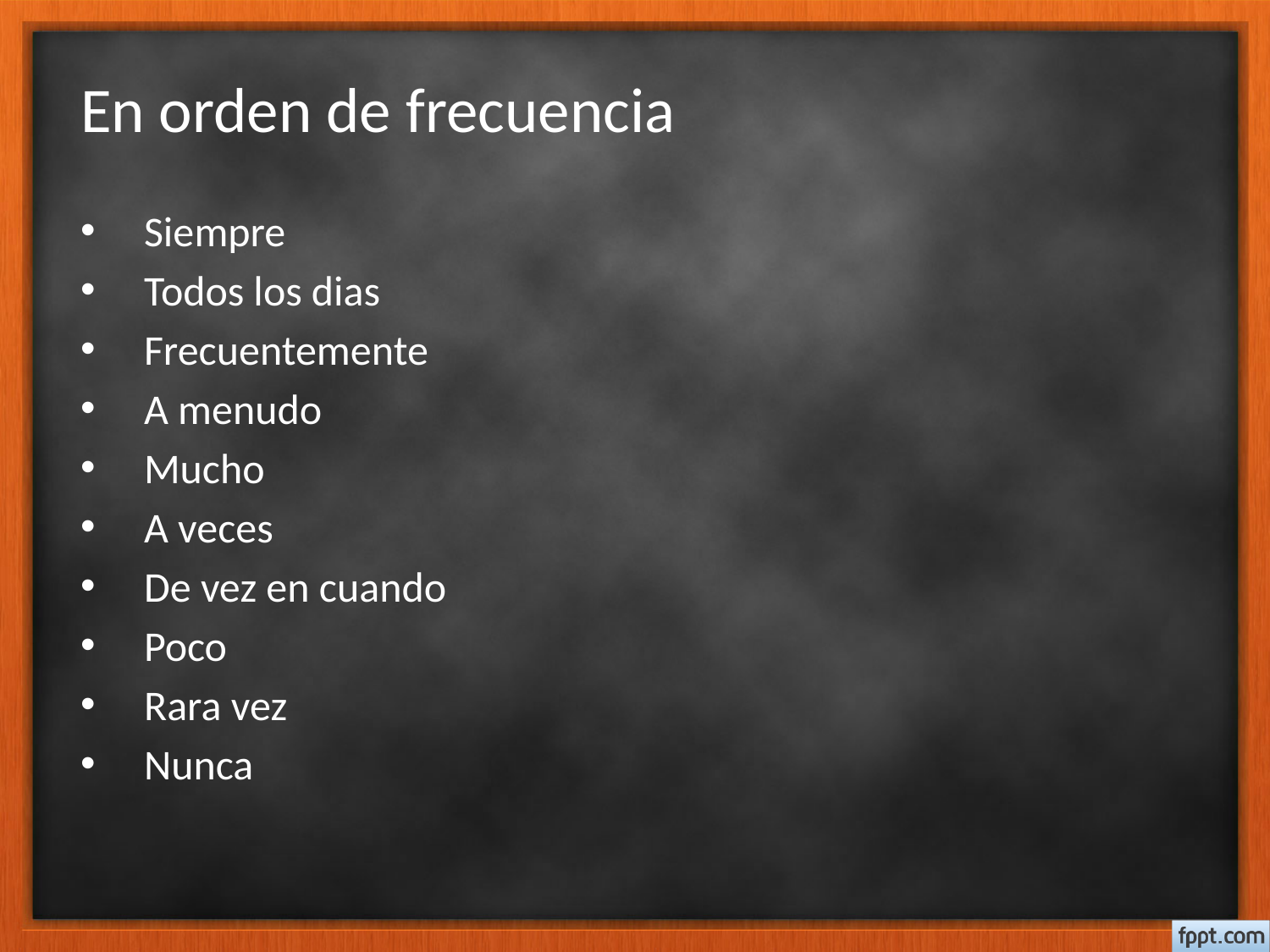

# En orden de frecuencia
Siempre
Todos los dias
Frecuentemente
A menudo
Mucho
A veces
De vez en cuando
Poco
Rara vez
Nunca